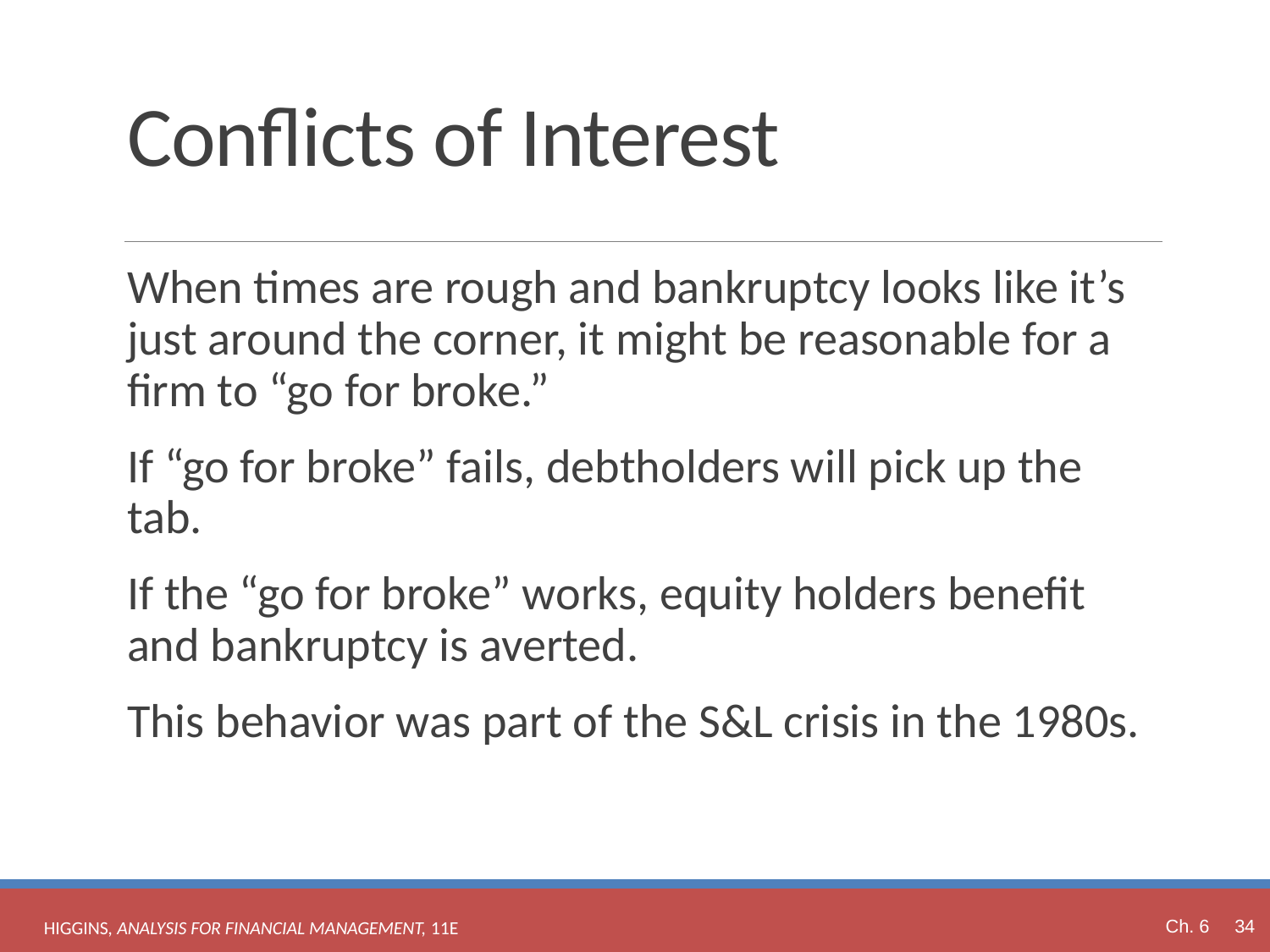

# Conflicts of Interest
When times are rough and bankruptcy looks like it’s just around the corner, it might be reasonable for a firm to “go for broke.”
If “go for broke” fails, debtholders will pick up the tab.
If the “go for broke” works, equity holders benefit and bankruptcy is averted.
This behavior was part of the S&L crisis in the 1980s.
Ch. 6     34